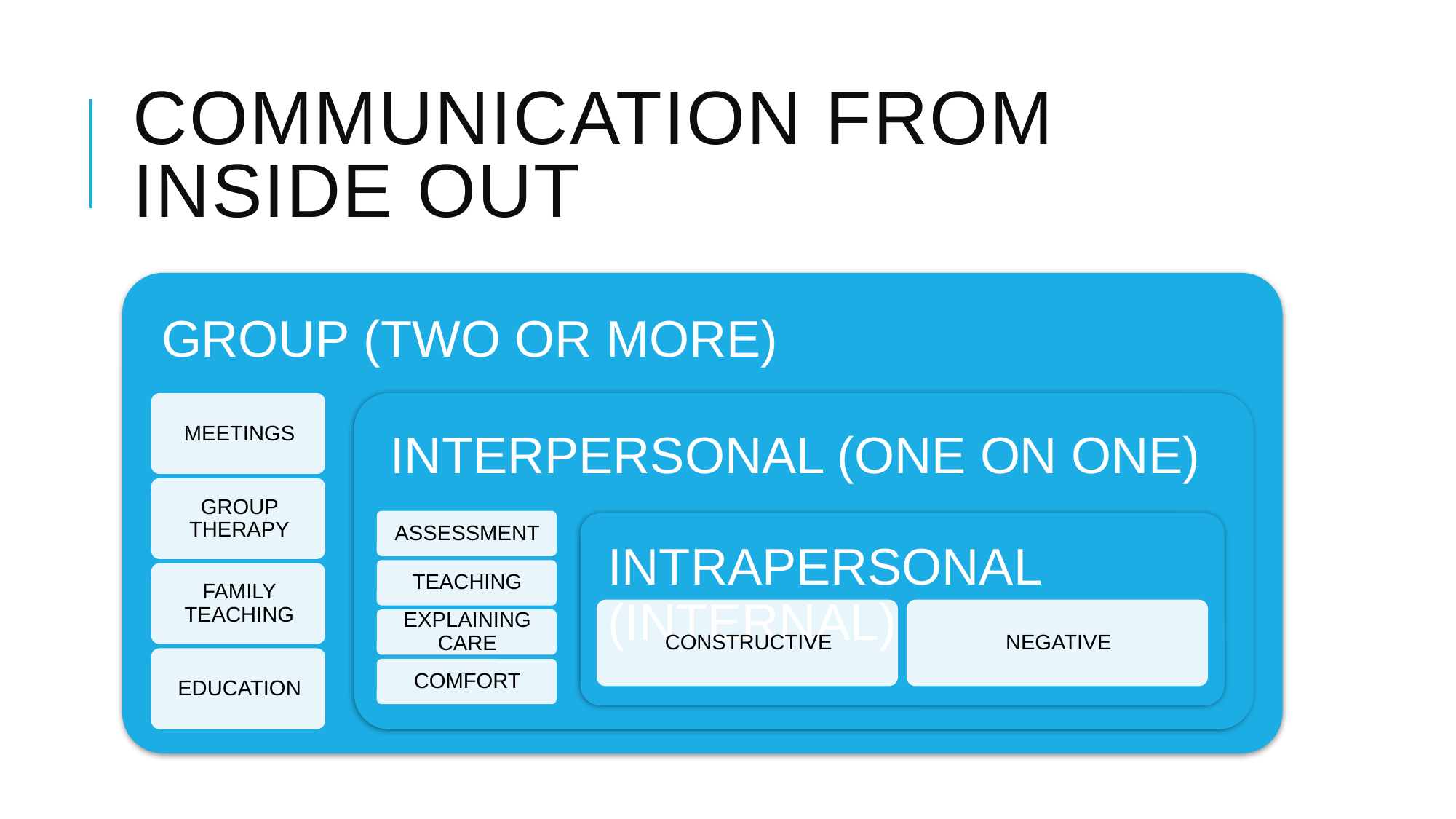

# COMMUNICATION from inside out
GROUP (TWO OR MORE)
MEETINGS
GROUP THERAPY
FAMILY TEACHING
EDUCATION
INTERPERSONAL (ONE ON ONE)
ASSESSMENT
TEACHING
EXPLAINING CARE
COMFORT
INTRAPERSONAL (INTERNAL)
CONSTRUCTIVE
NEGATIVE